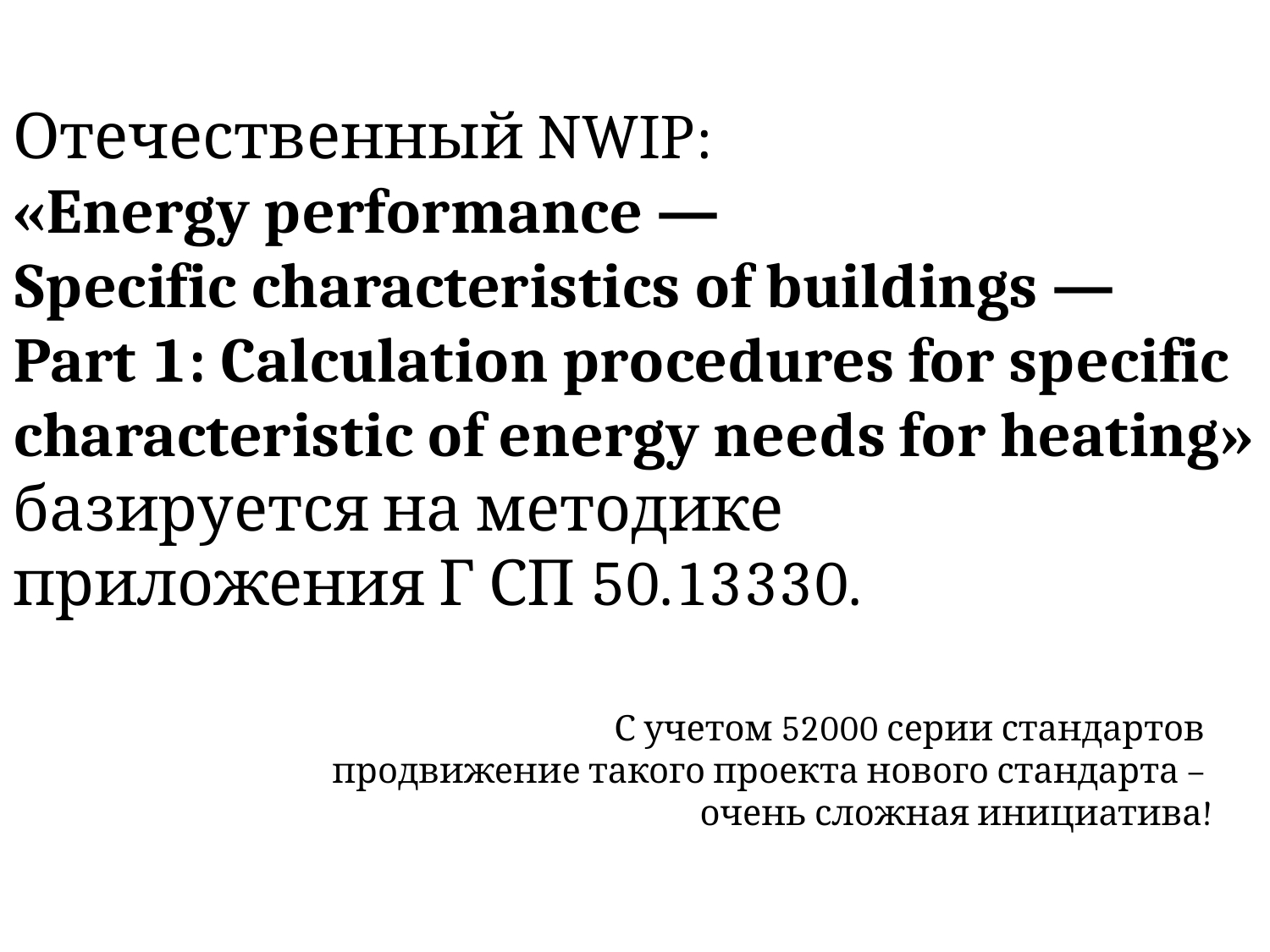

# Отечественный NWIP: «Energy performance — Specific characteristics of buildings — Part 1: Calculation procedures for specific characteristic of energy needs for heating» базируется на методике приложения Г СП 50.13330.
С учетом 52000 серии стандартов
продвижение такого проекта нового стандарта –
очень сложная инициатива!